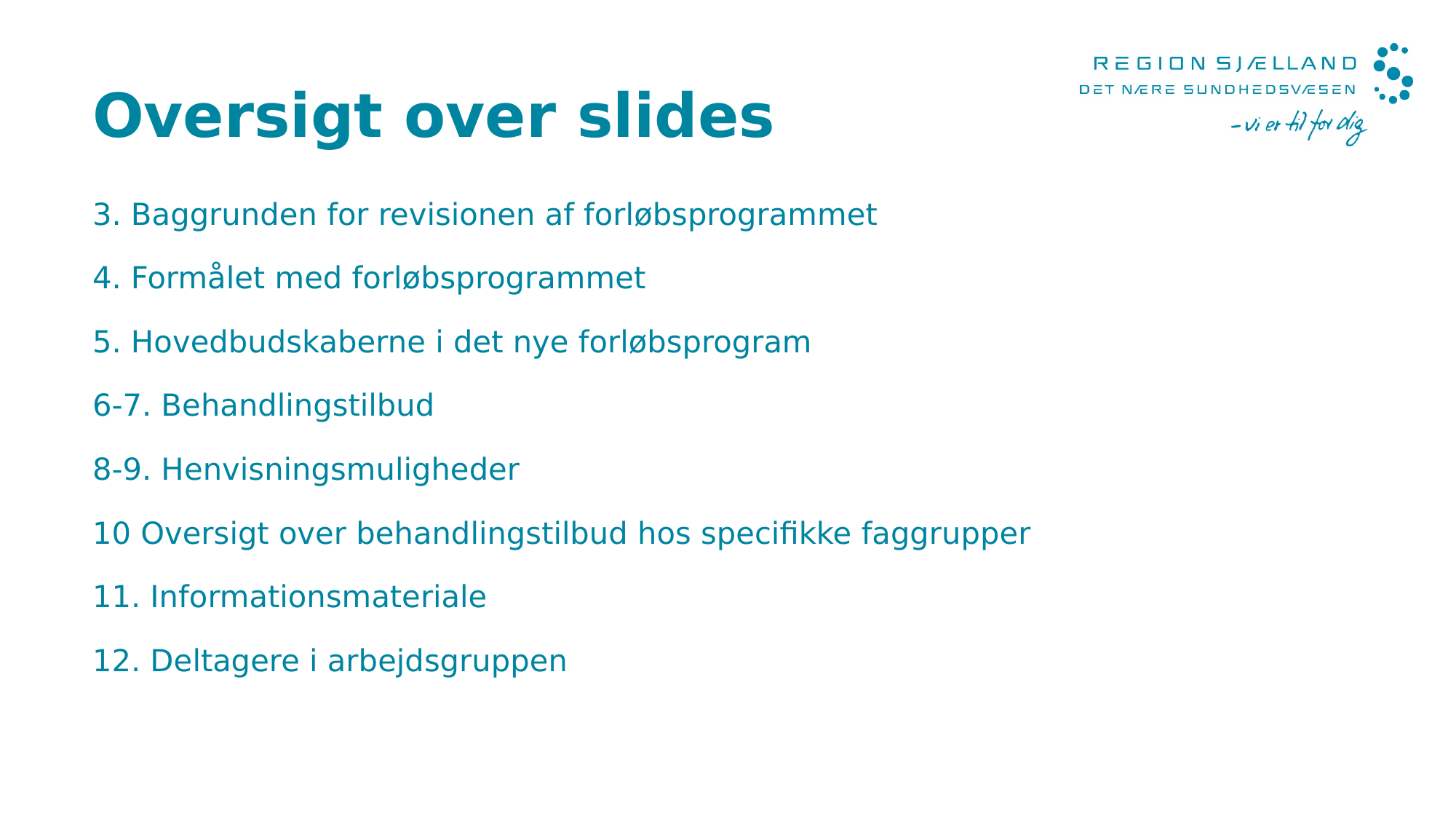

# Oversigt over slides
3. Baggrunden for revisionen af forløbsprogrammet
4. Formålet med forløbsprogrammet
5. Hovedbudskaberne i det nye forløbsprogram
6-7. Behandlingstilbud
8-9. Henvisningsmuligheder
10 Oversigt over behandlingstilbud hos specifikke faggrupper
11. Informationsmateriale
12. Deltagere i arbejdsgruppen